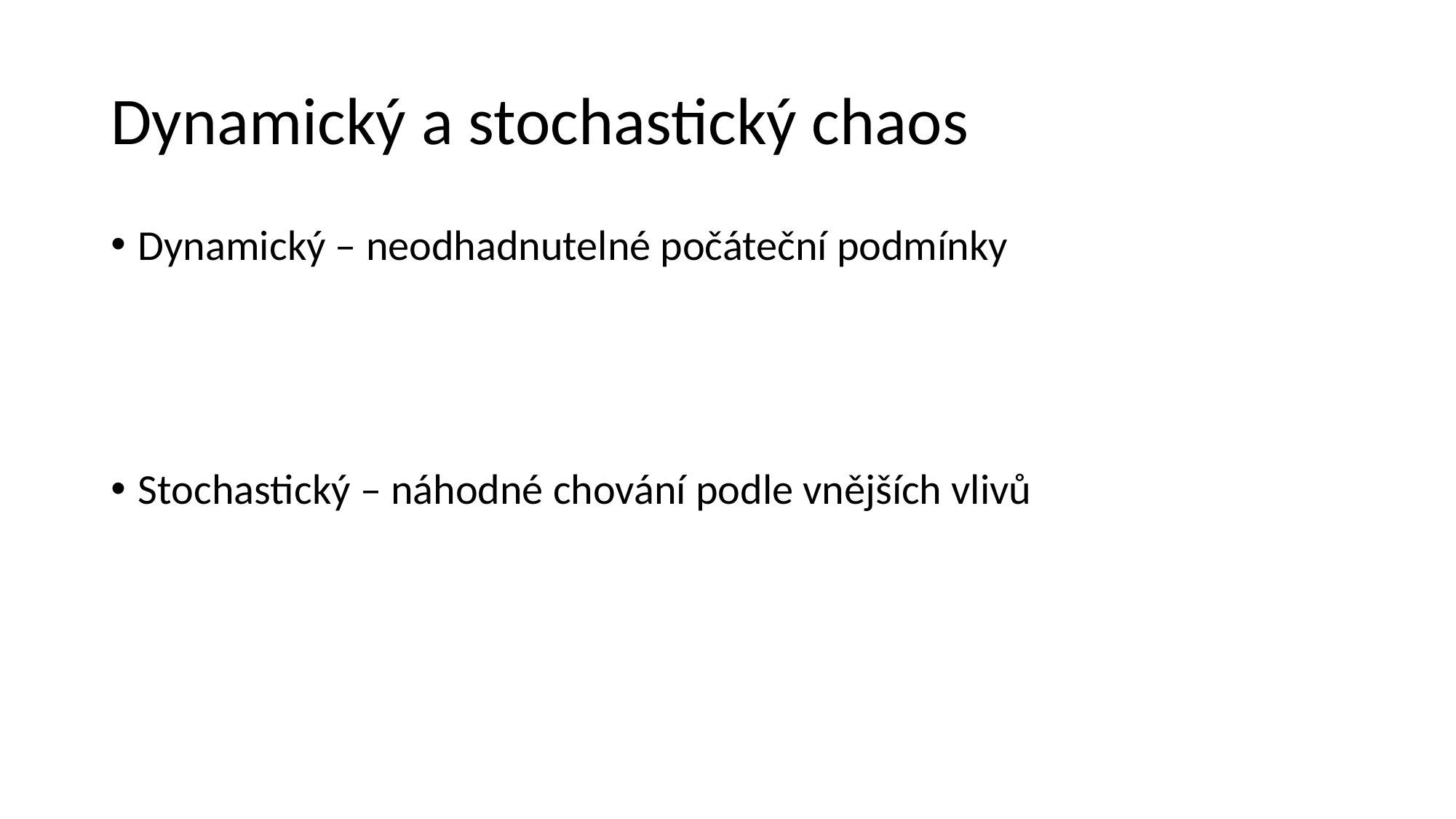

# Dynamický a stochastický chaos
Dynamický – neodhadnutelné počáteční podmínky

Stochastický – náhodné chování podle vnějších vlivů